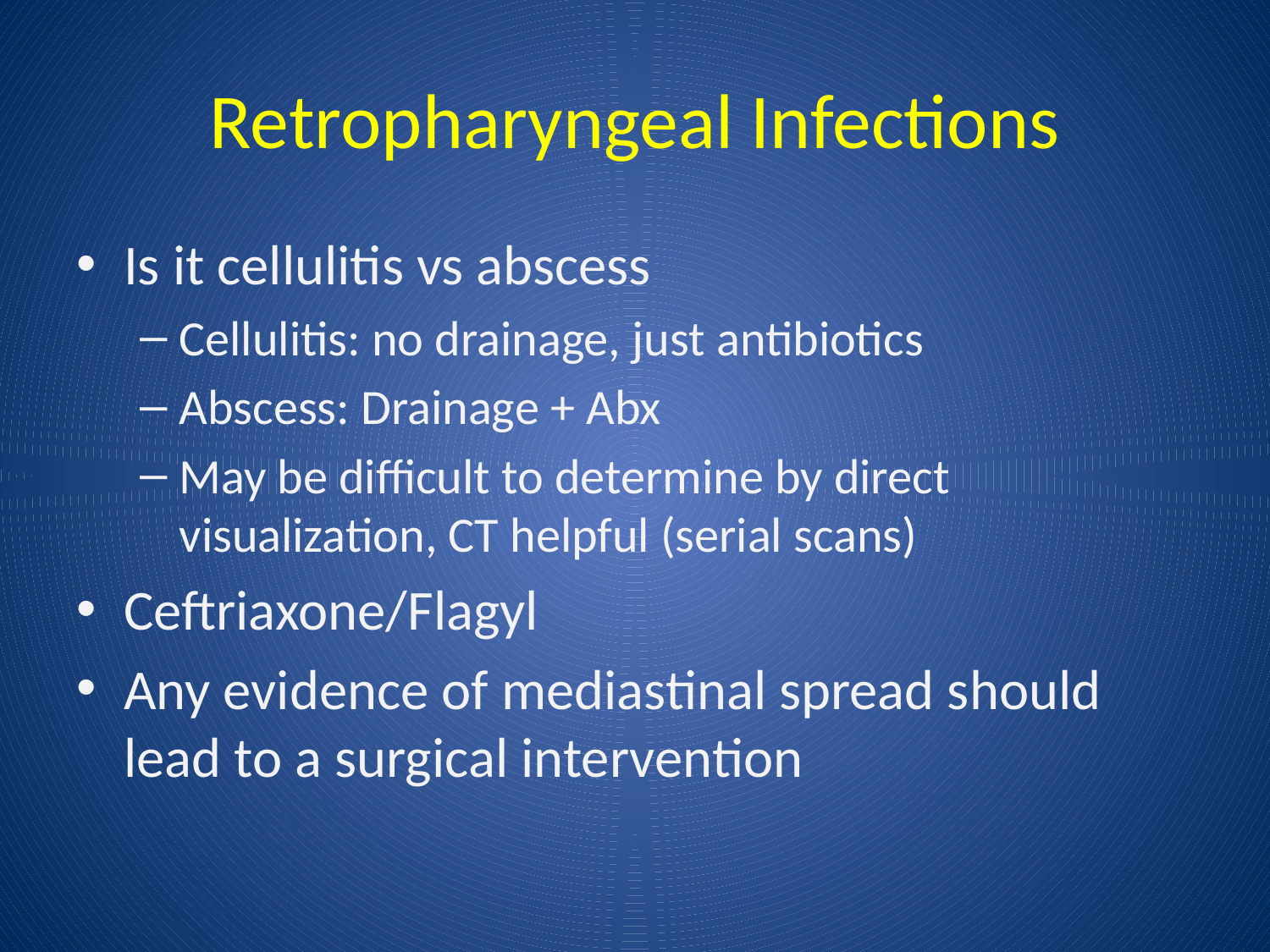

# Retropharyngeal Infections
Is it cellulitis vs abscess
Cellulitis: no drainage, just antibiotics
Abscess: Drainage + Abx
May be difficult to determine by direct visualization, CT helpful (serial scans)
Ceftriaxone/Flagyl
Any evidence of mediastinal spread should lead to a surgical intervention